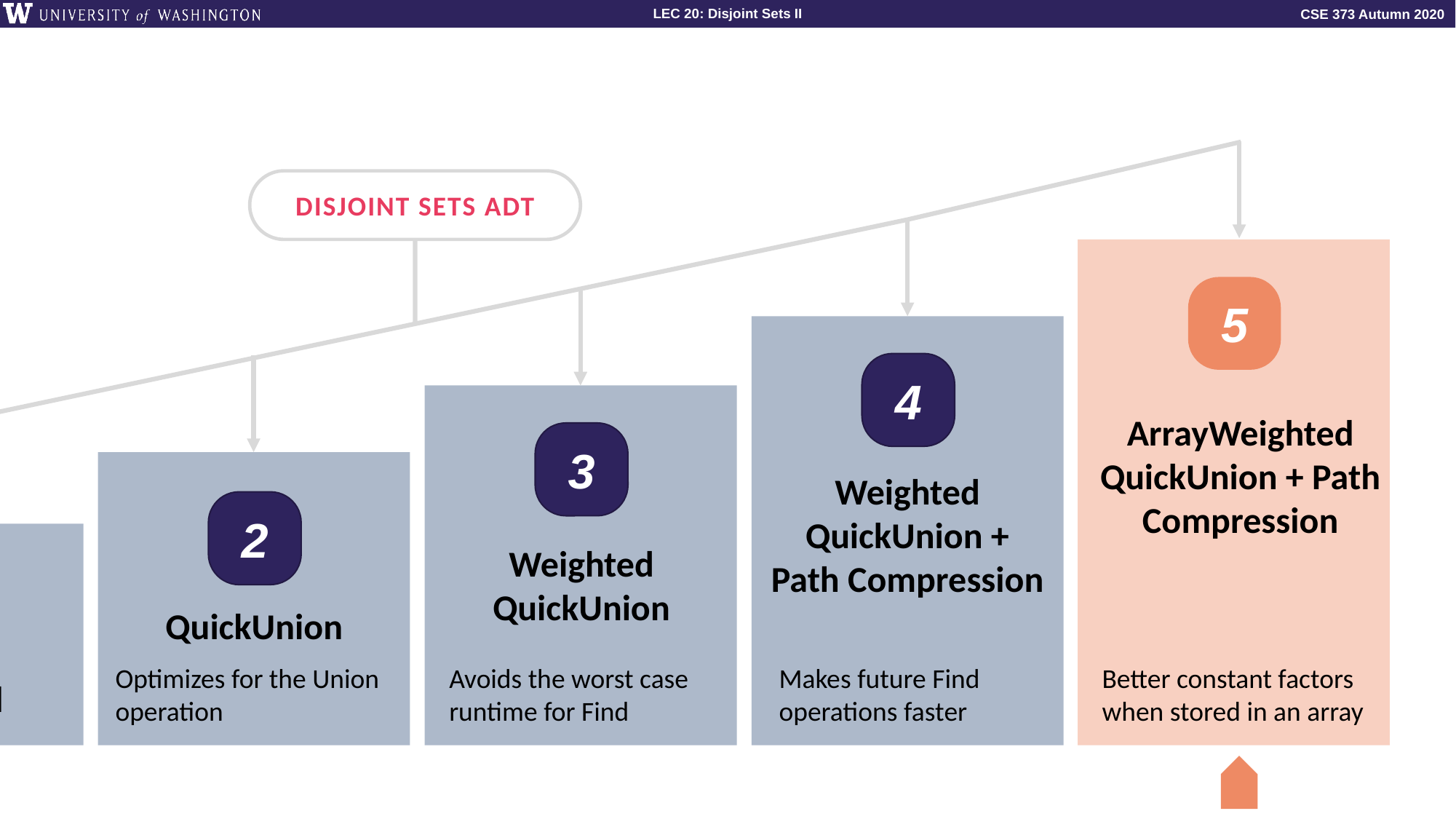

DISJOINT SETS ADT

5

4

ArrayWeighted
QuickUnion + Path Compression
3

Weighted
QuickUnion +
Path Compression
2

Weighted
QuickUnion
1
QuickUnion
Optimizes for the Union operation
Avoids the worst case runtime for Find
Makes future Find operations faster
Better constant factors when stored in an array
QuickFind